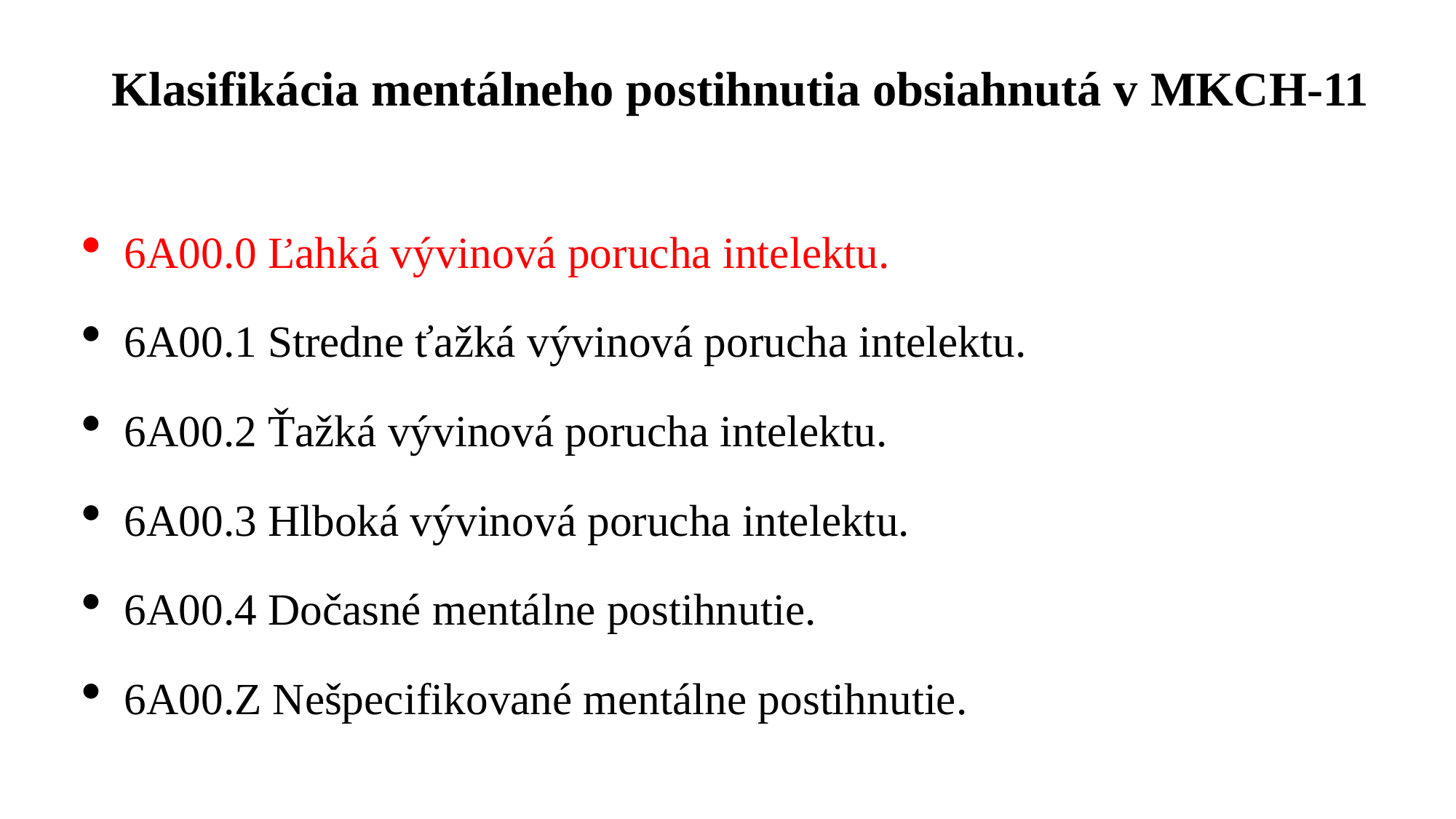

# Klasifikácia mentálneho postihnutia obsiahnutá v MKCH-11
6A00.0 Ľahká vývinová porucha intelektu.
6A00.1 Stredne ťažká vývinová porucha intelektu.
6A00.2 Ťažká vývinová porucha intelektu.
6A00.3 Hlboká vývinová porucha intelektu.
6A00.4 Dočasné mentálne postihnutie.
6A00.Z Nešpecifikované mentálne postihnutie.